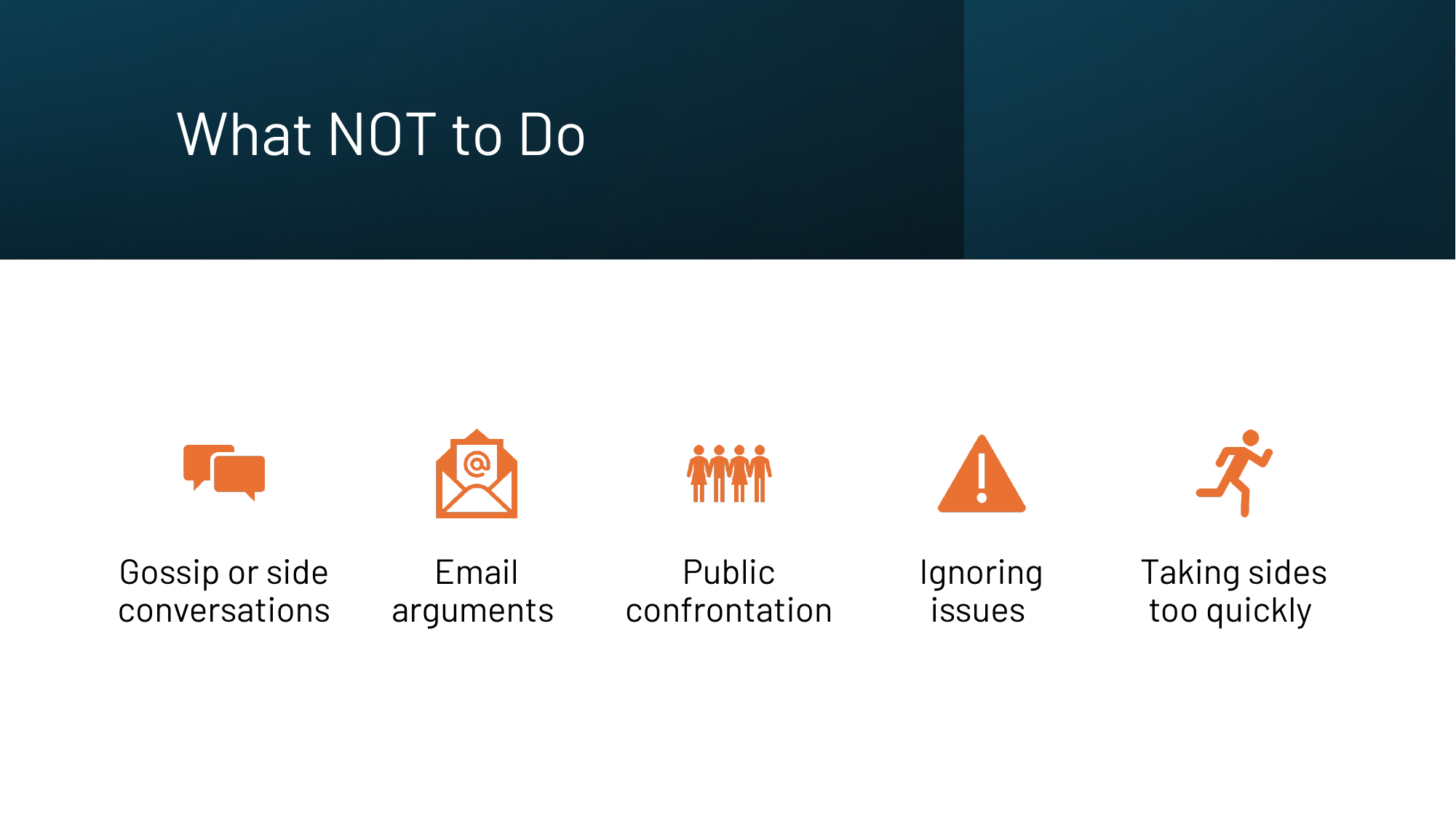

# What NOT to Do
Gossip or side conversations
Email arguments
Public confrontation
Ignoring issues
Taking sides too quickly